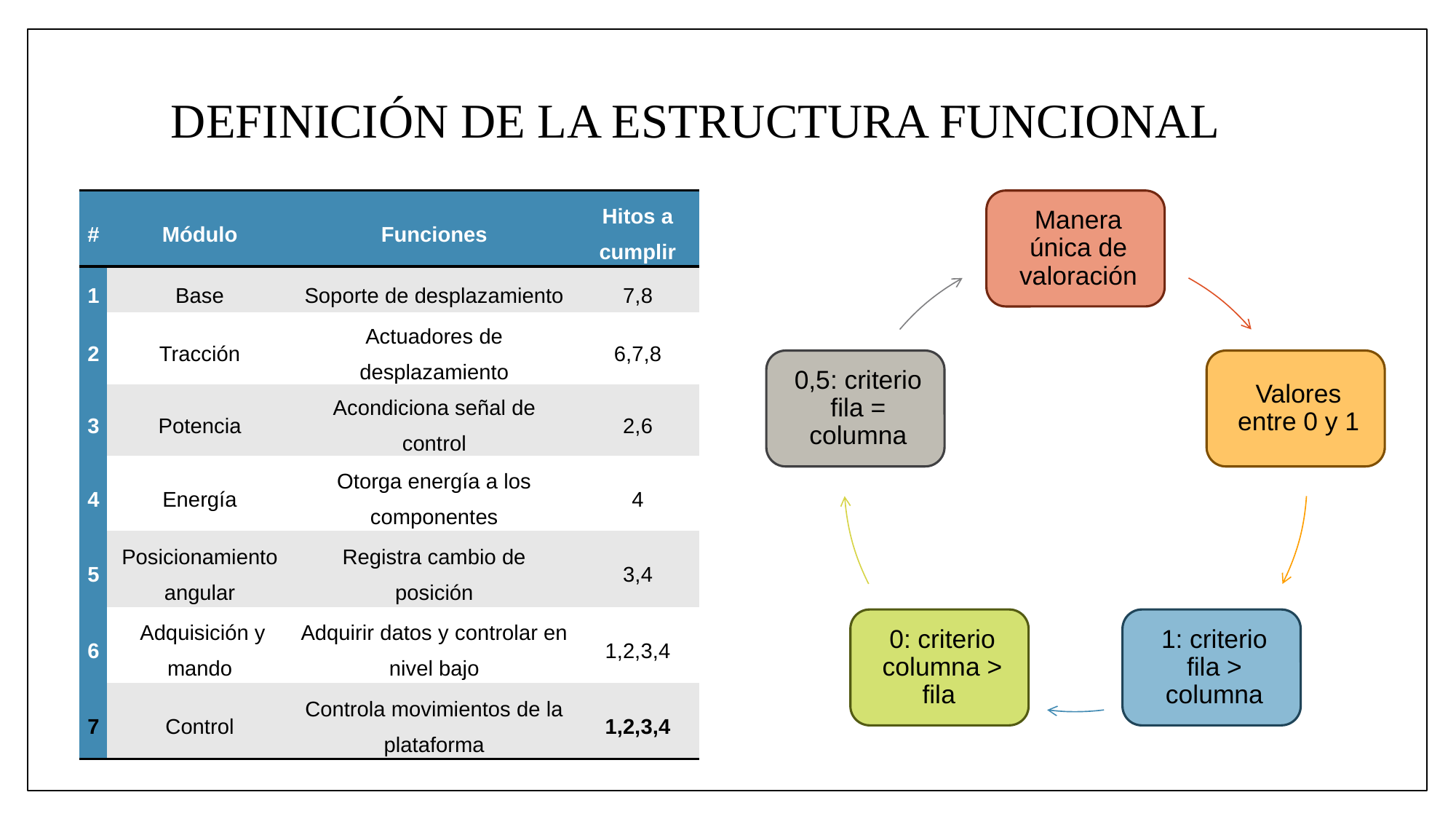

# DEFINICIÓN DE LA ESTRUCTURA FUNCIONAL
| # | Módulo | Funciones | Hitos a cumplir |
| --- | --- | --- | --- |
| 1 | Base | Soporte de desplazamiento | 7,8 |
| 2 | Tracción | Actuadores de desplazamiento | 6,7,8 |
| 3 | Potencia | Acondiciona señal de control | 2,6 |
| 4 | Energía | Otorga energía a los componentes | 4 |
| 5 | Posicionamiento angular | Registra cambio de posición | 3,4 |
| 6 | Adquisición y mando | Adquirir datos y controlar en nivel bajo | 1,2,3,4 |
| 7 | Control | Controla movimientos de la plataforma | 1,2,3,4 |
Manera única de valoración
Valores entre 0 y 1
1: criterio fila > columna
0: criterio columna > fila
0,5: criterio fila = columna